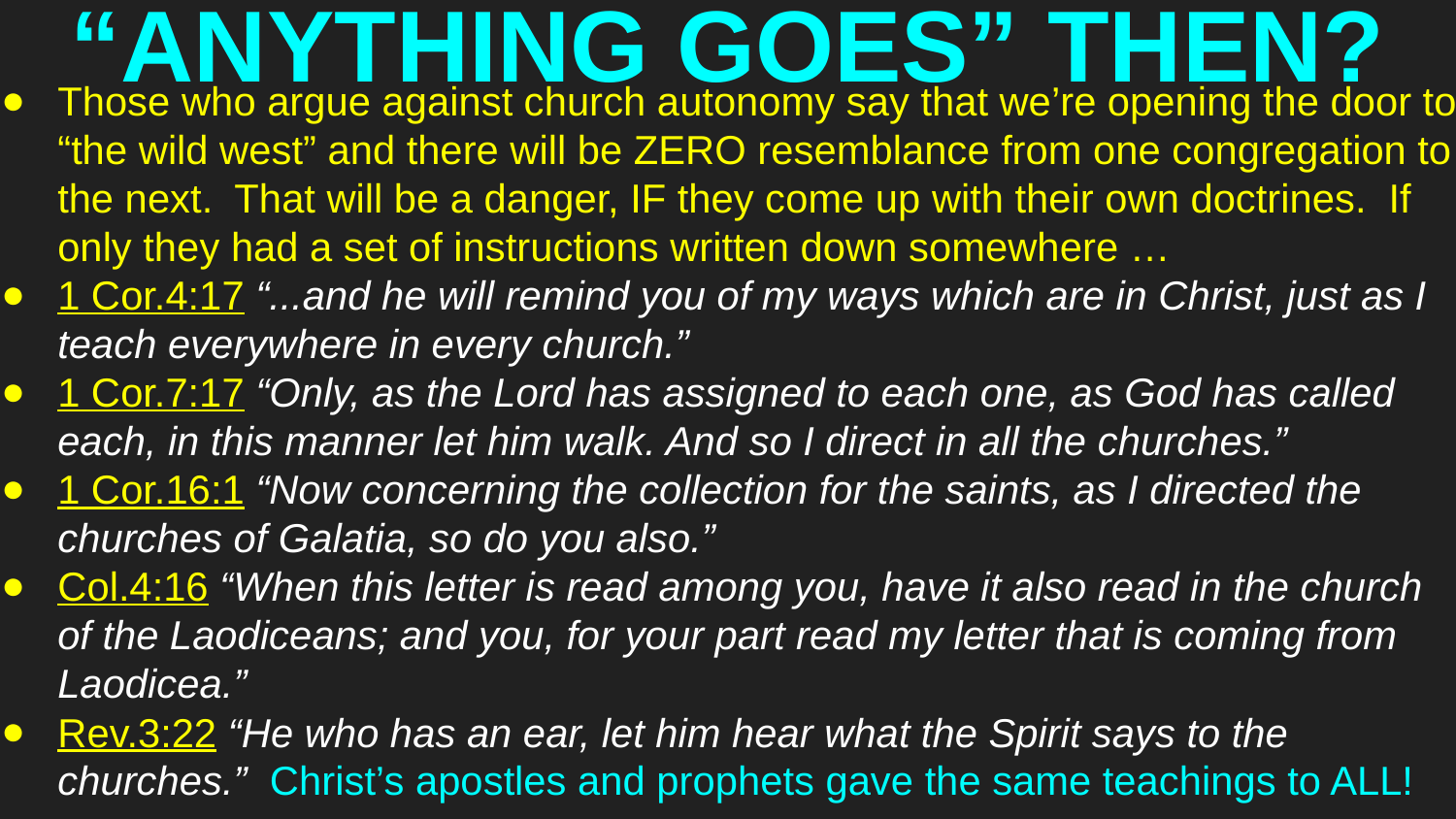

# “ANYTHING GOES” THEN?
Those who argue against church autonomy say that we’re opening the door to “the wild west” and there will be ZERO resemblance from one congregation to the next.  That will be a danger, IF they come up with their own doctrines.  If only they had a set of instructions written down somewhere …
1 Cor.4:17 “...and he will remind you of my ways which are in Christ, just as I teach everywhere in every church.”
1 Cor.7:17 “Only, as the Lord has assigned to each one, as God has called each, in this manner let him walk. And so I direct in all the churches.”
1 Cor.16:1 “Now concerning the collection for the saints, as I directed the churches of Galatia, so do you also.”
Col.4:16 “When this letter is read among you, have it also read in the church of the Laodiceans; and you, for your part read my letter that is coming from Laodicea.”
Rev.3:22 “He who has an ear, let him hear what the Spirit says to the churches.”  Christ’s apostles and prophets gave the same teachings to ALL!